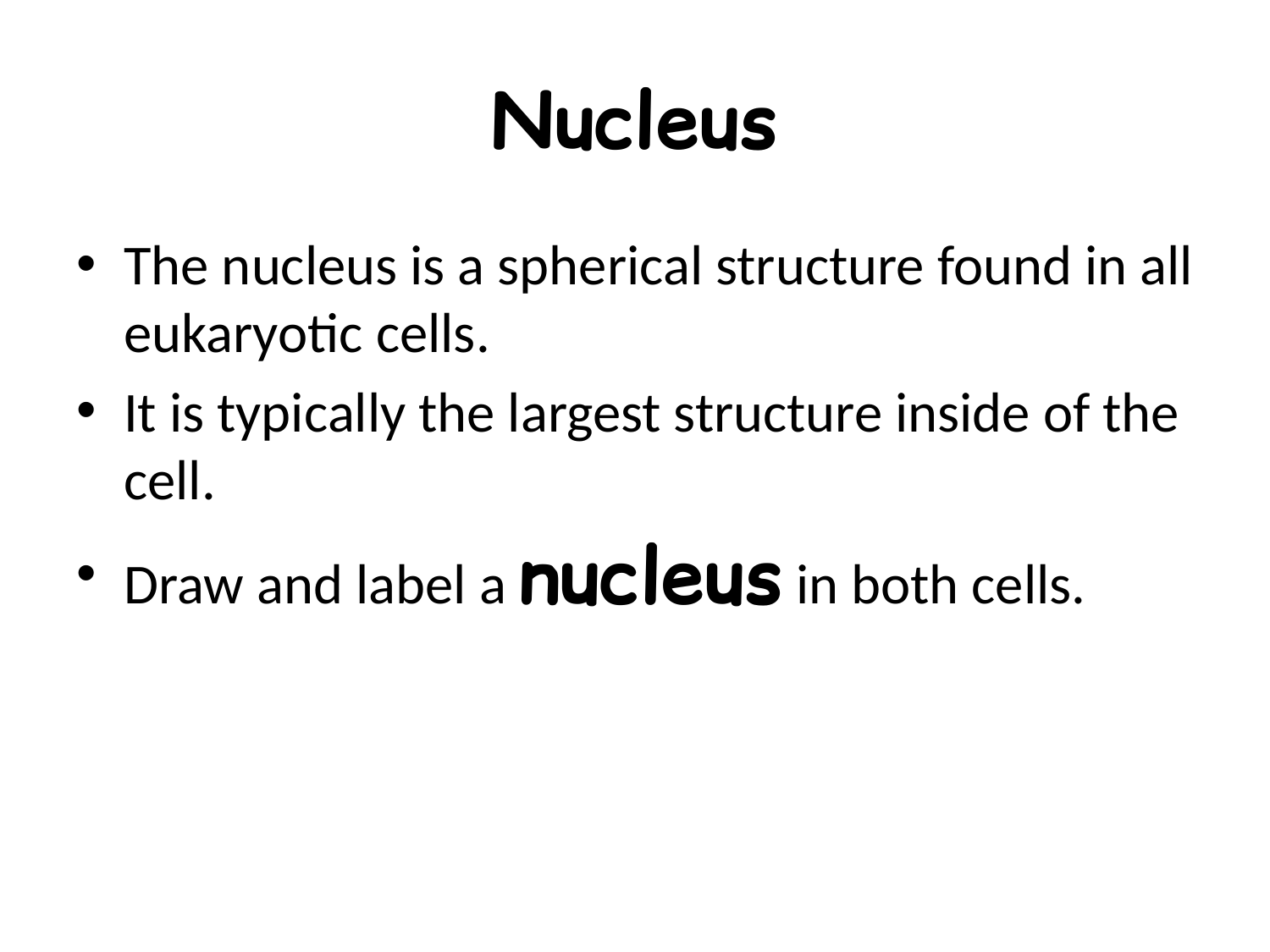

# Nucleus
The nucleus is a spherical structure found in all eukaryotic cells.
It is typically the largest structure inside of the cell.
Draw and label a nucleus in both cells.